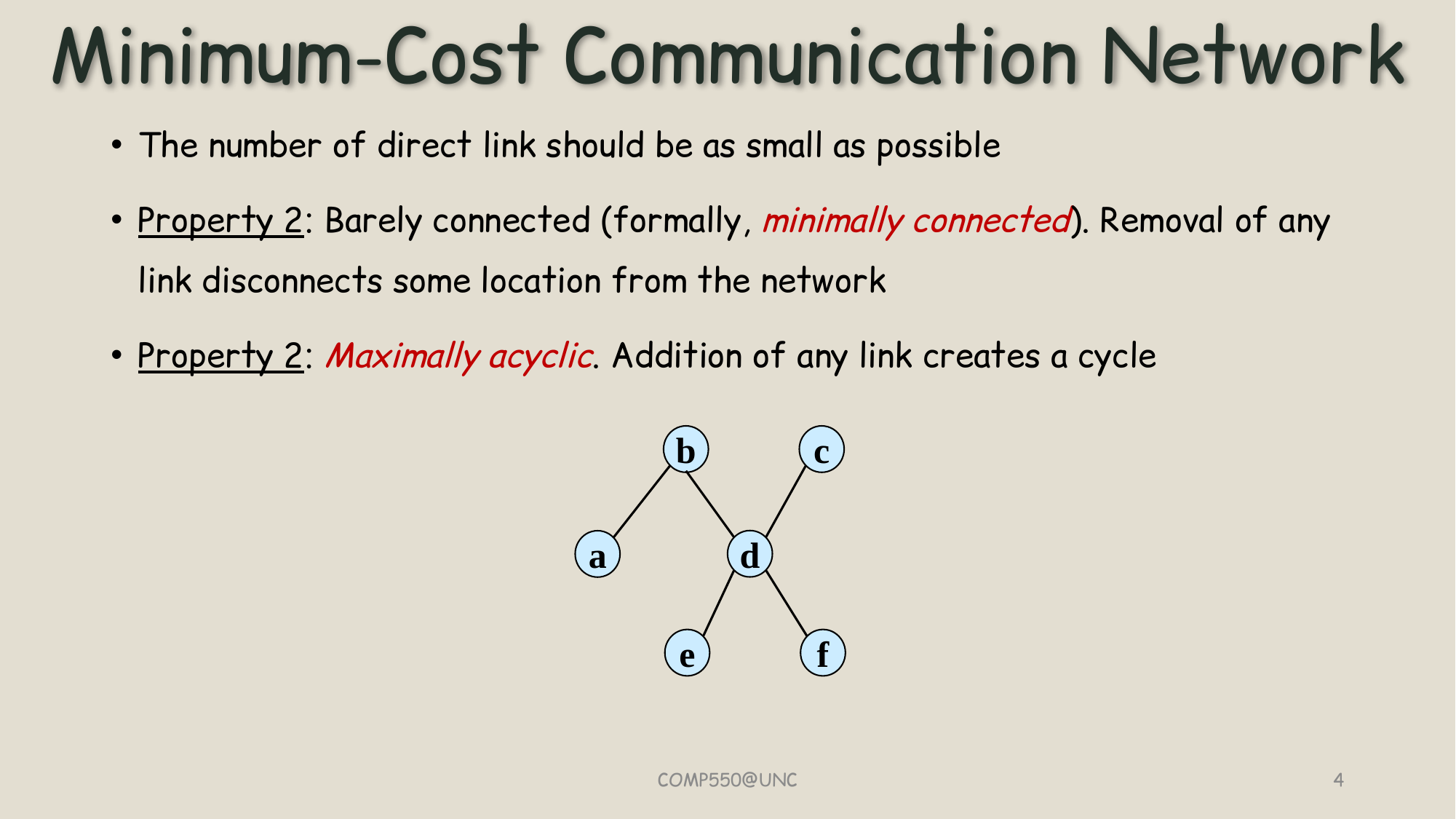

# Minimum-Cost Communication Network
The number of direct link should be as small as possible
Property 2: Barely connected (formally, minimally connected). Removal of any link disconnects some location from the network
Property 2: Maximally acyclic. Addition of any link creates a cycle
b
c

d
a
e
f
COMP550@UNC
4